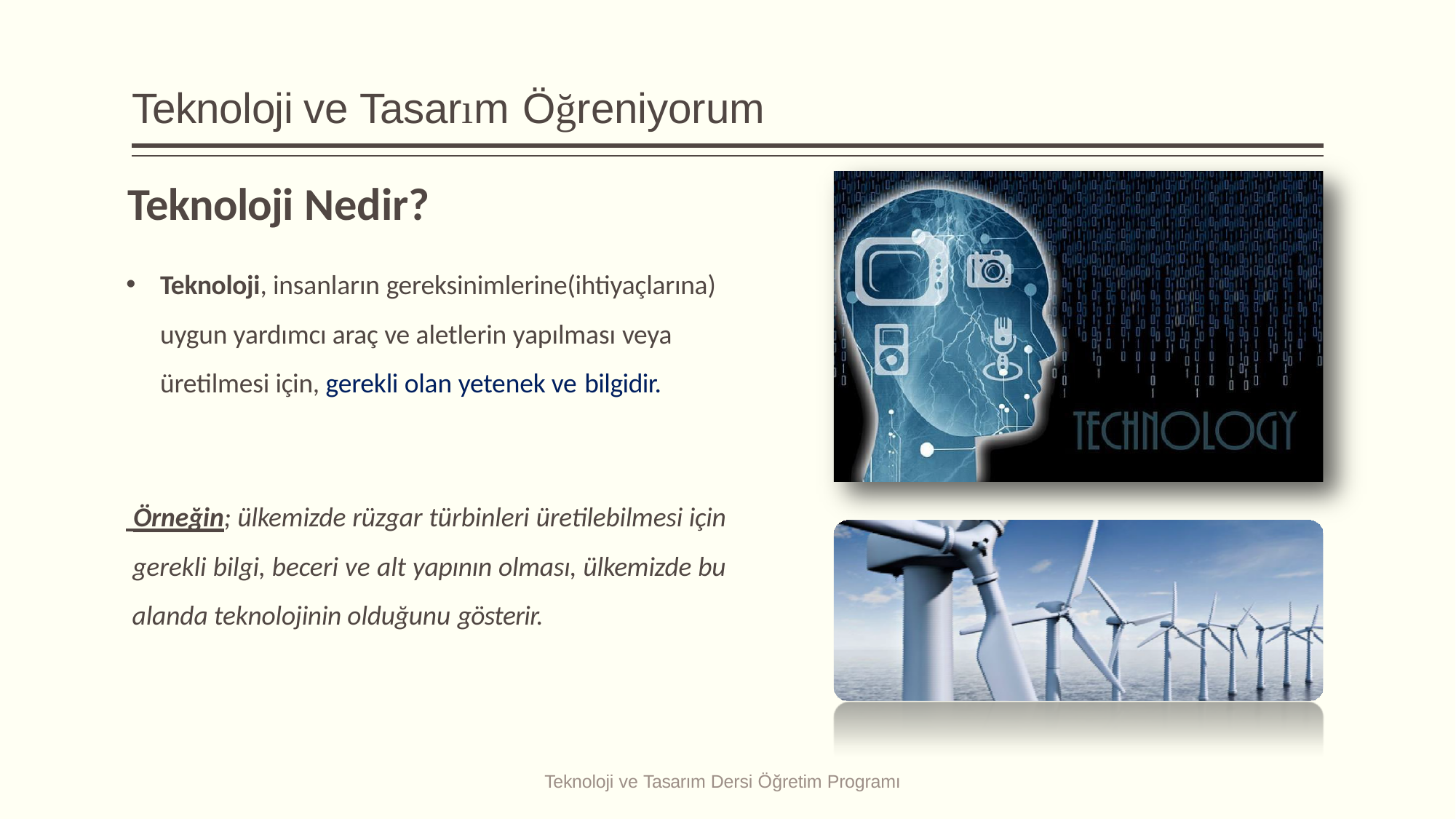

# Teknoloji ve Tasarım Öğreniyorum

Teknoloji Nedir?
Teknoloji, insanların gereksinimlerine(ihtiyaçlarına)  uygun yardımcı araç ve aletlerin yapılması veya  üretilmesi için, gerekli olan yetenek ve bilgidir.

 Örneğin; ülkemizde rüzgar türbinleri üretilebilmesi için  gerekli bilgi, beceri ve alt yapının olması, ülkemizde bu  alanda teknolojinin olduğunu gösterir.

Teknoloji ve Tasarım Dersi Öğretim Programı